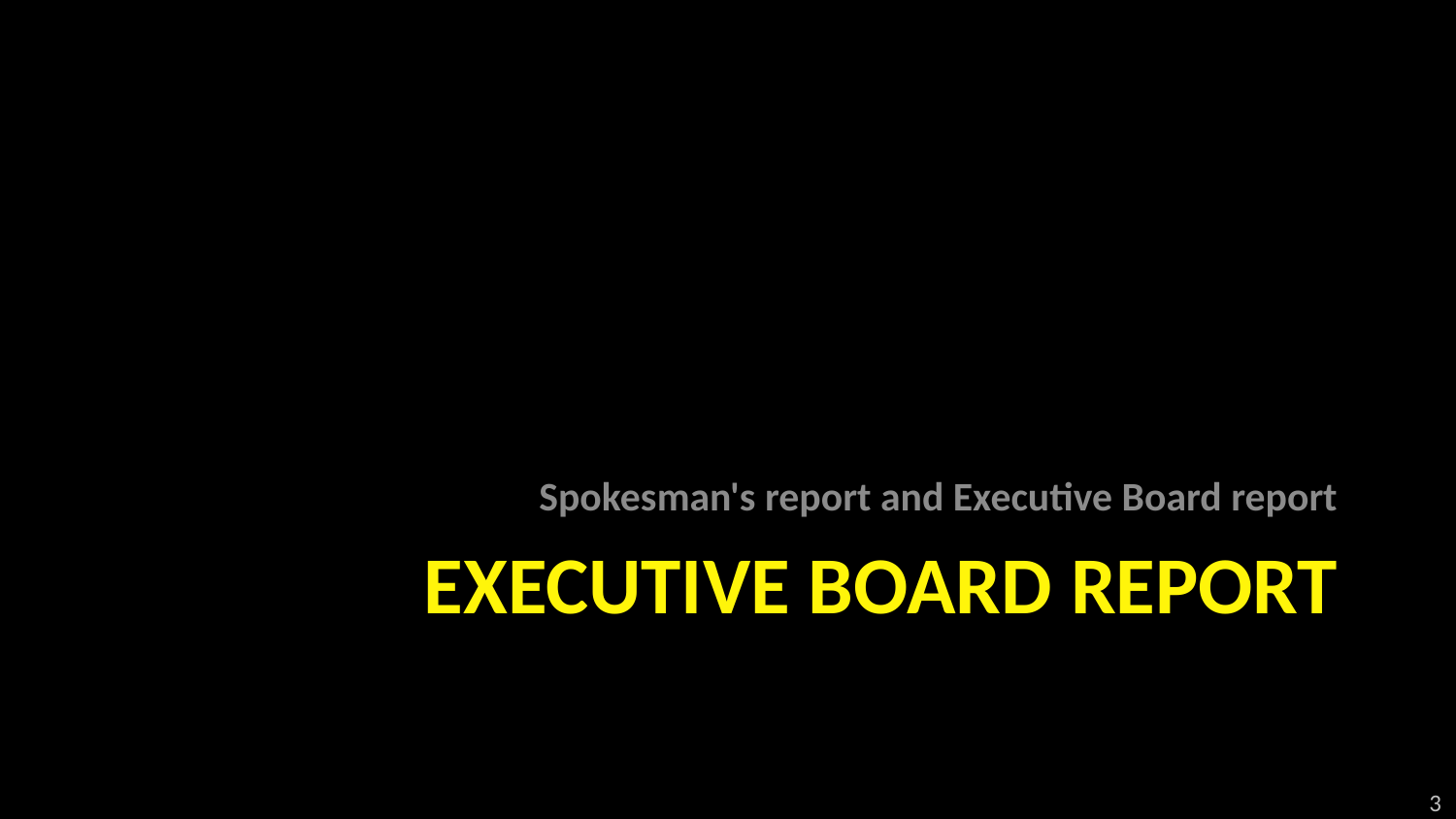

Spokesman's report and Executive Board report
# Executive Board report
3